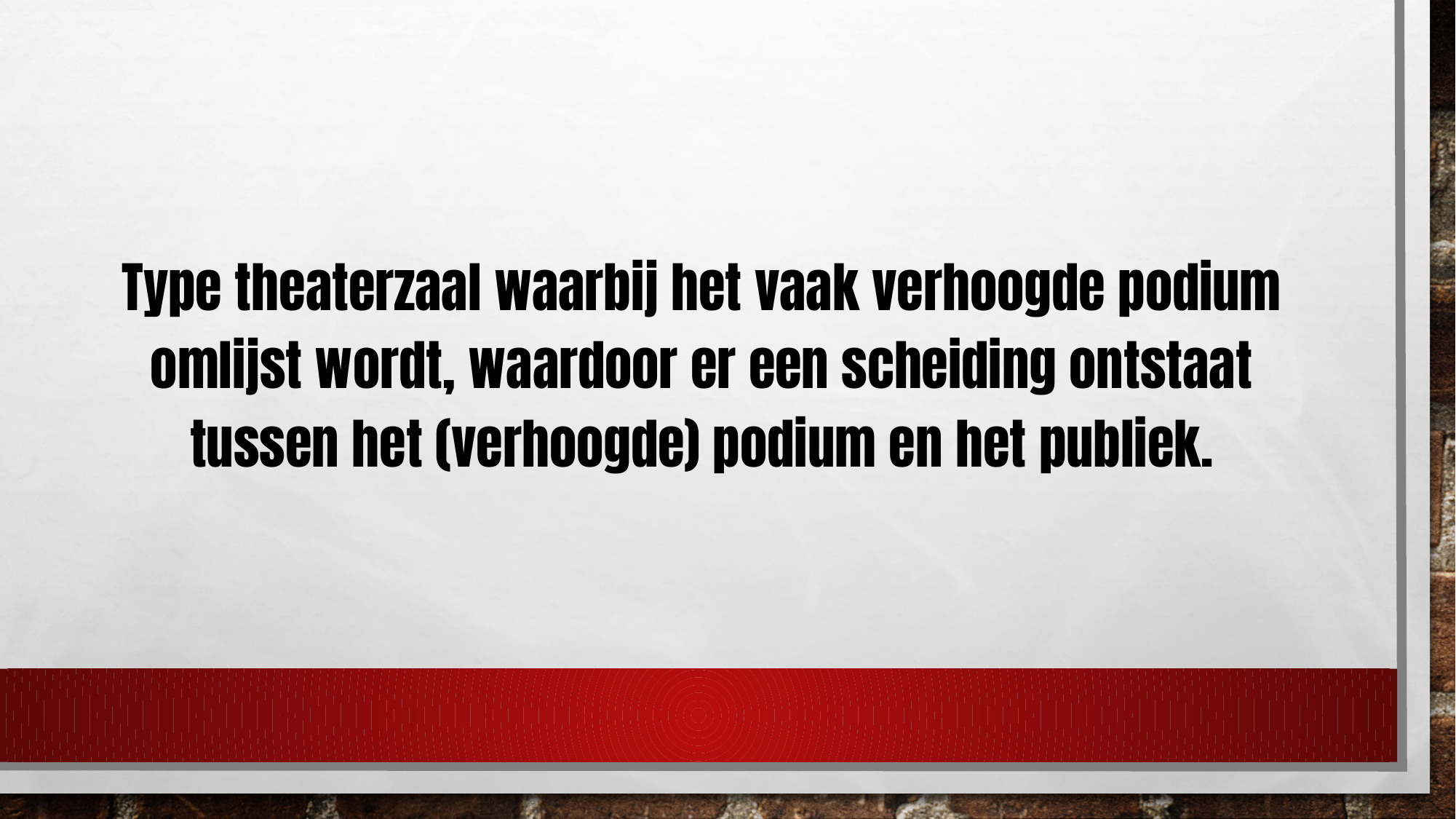

Type theaterzaal waarbij het vaak verhoogde podium omlijst wordt, waardoor er een scheiding ontstaat tussen het (verhoogde) podium en het publiek.